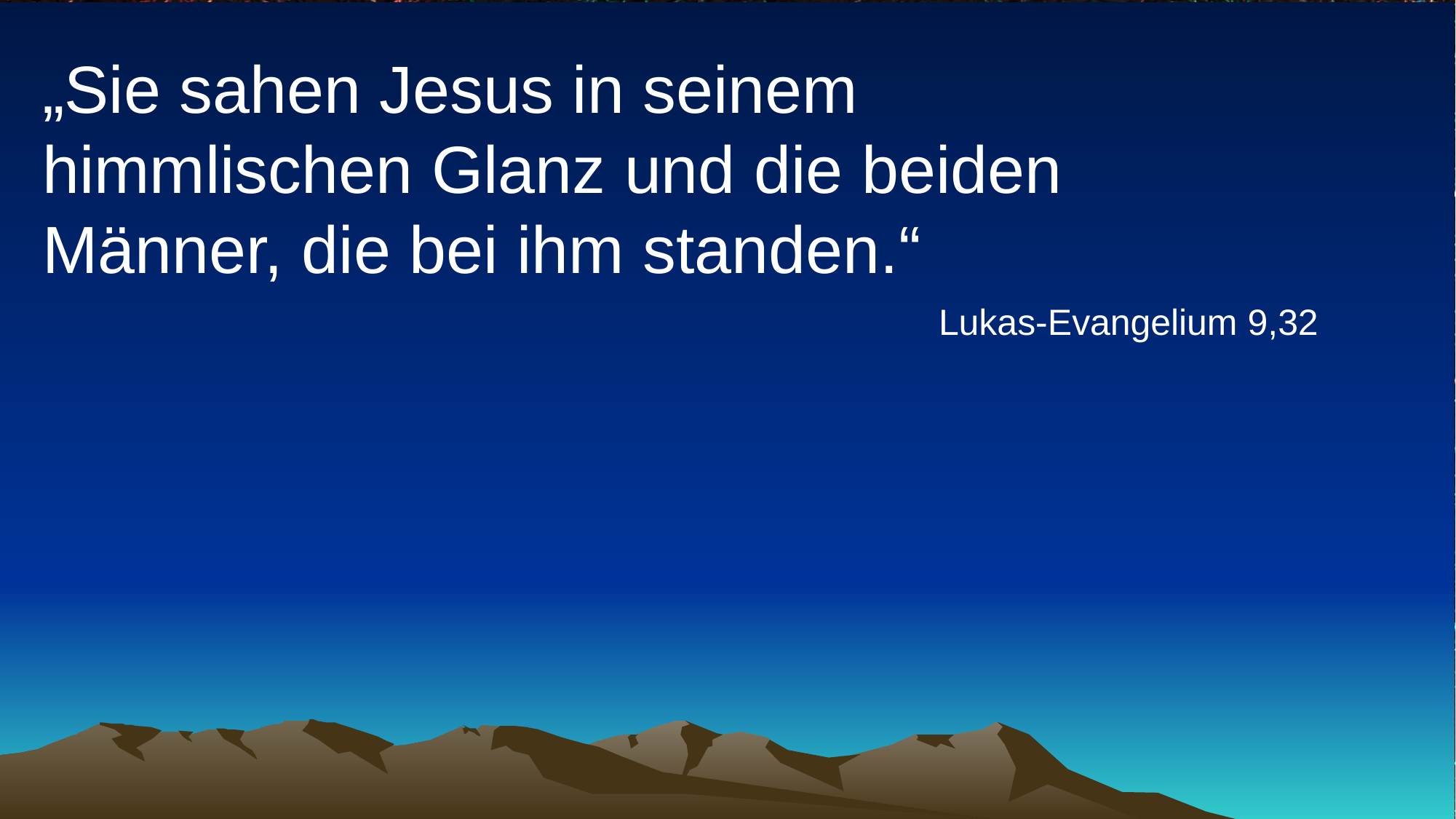

# „Sie sahen Jesus in seinem himmlischen Glanz und die beiden Männer, die bei ihm standen.“
Lukas-Evangelium 9,32